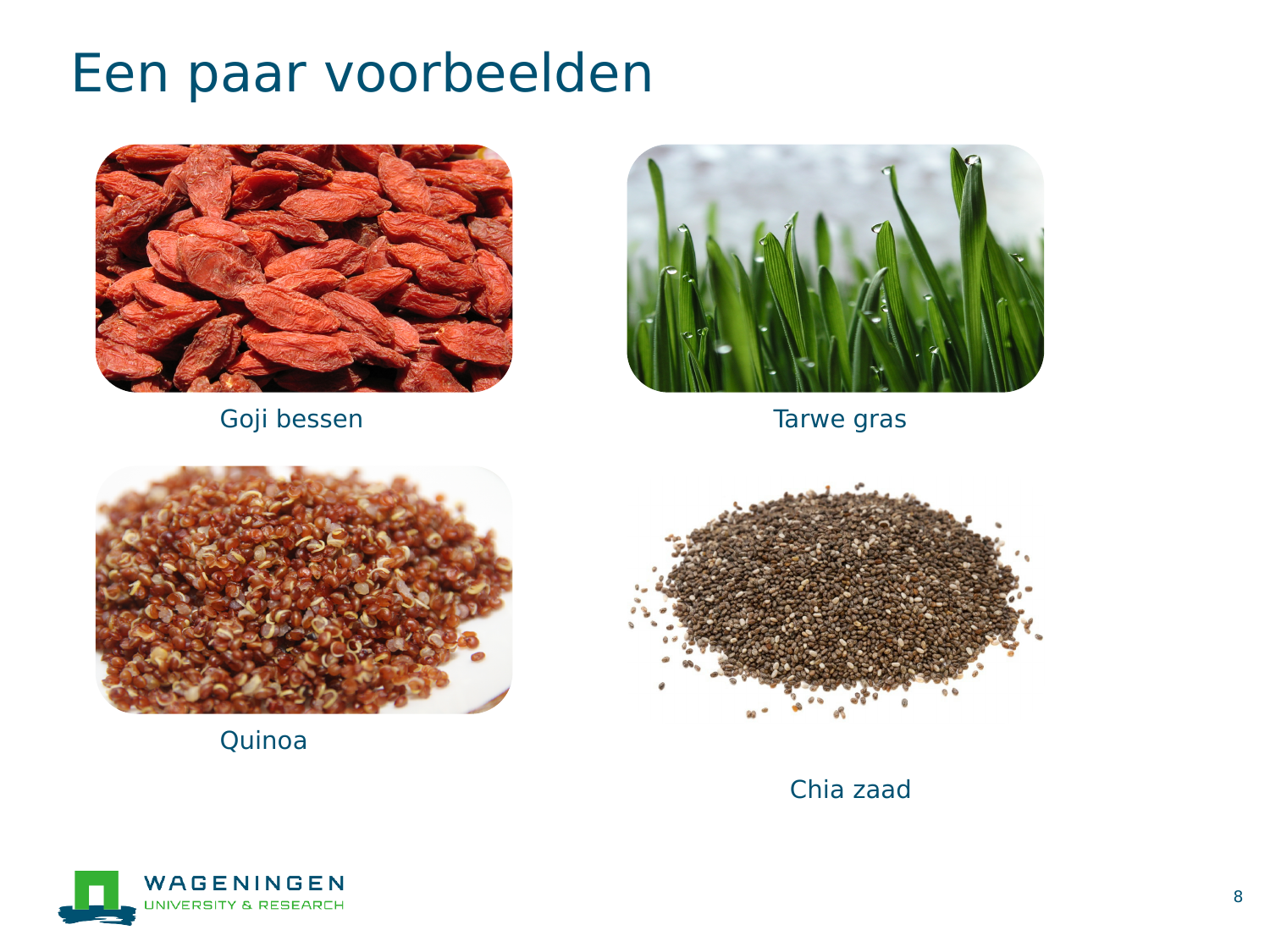

# Een paar voorbeelden

Goji bessen
Tarwe gras

Quinoa
Chia zaad
8